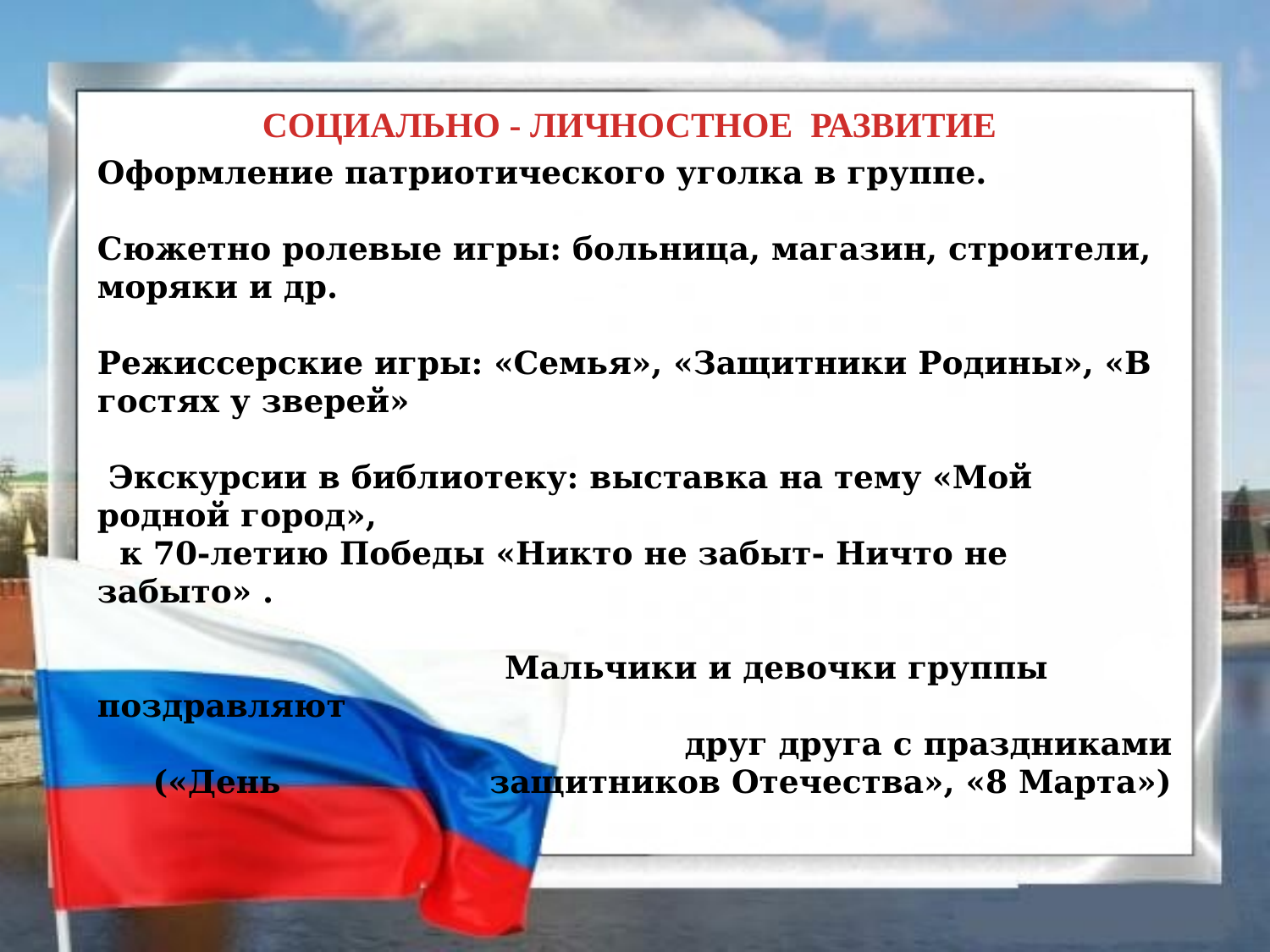

СОЦИАЛЬНО - ЛИЧНОСТНОЕ  РАЗВИТИЕ
Оформление патриотического уголка в группе.

Сюжетно ролевые игры: больница, магазин, строители, моряки и др.

Режиссерские игры: «Семья», «Защитники Родины», «В гостях у зверей»

 Экскурсии в библиотеку: выставка на тему «Мой родной город»,
  к 70-летию Победы «Никто не забыт- Ничто не забыто» .

                                     Мальчики и девочки группы поздравляют
                                            друг друга с праздниками («День                   защитников Отечества», «8 Марта»)